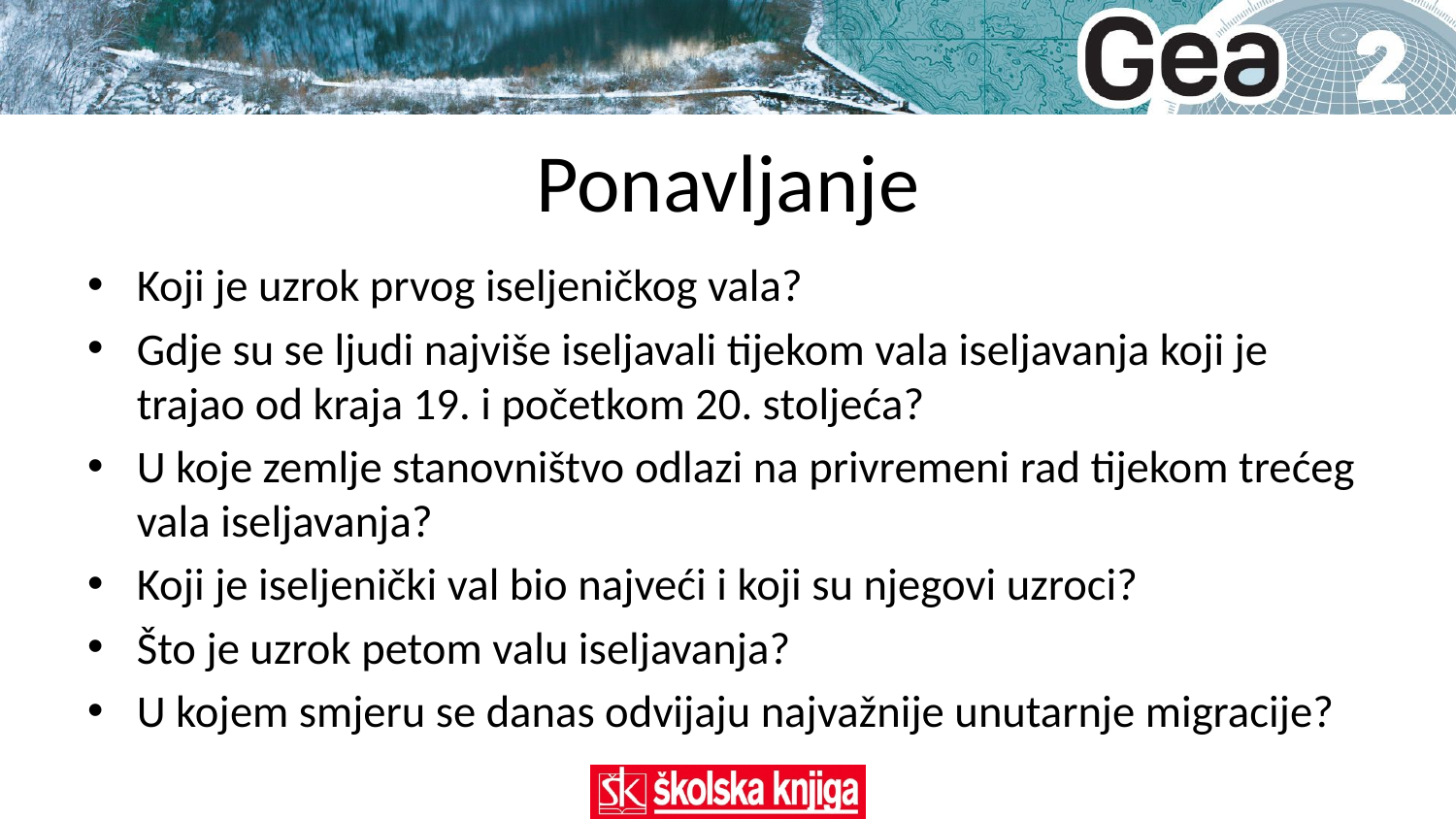

# Ponavljanje
Koji je uzrok prvog iseljeničkog vala?
Gdje su se ljudi najviše iseljavali tijekom vala iseljavanja koji je trajao od kraja 19. i početkom 20. stoljeća?
U koje zemlje stanovništvo odlazi na privremeni rad tijekom trećeg vala iseljavanja?
Koji je iseljenički val bio najveći i koji su njegovi uzroci?
Što je uzrok petom valu iseljavanja?
U kojem smjeru se danas odvijaju najvažnije unutarnje migracije?